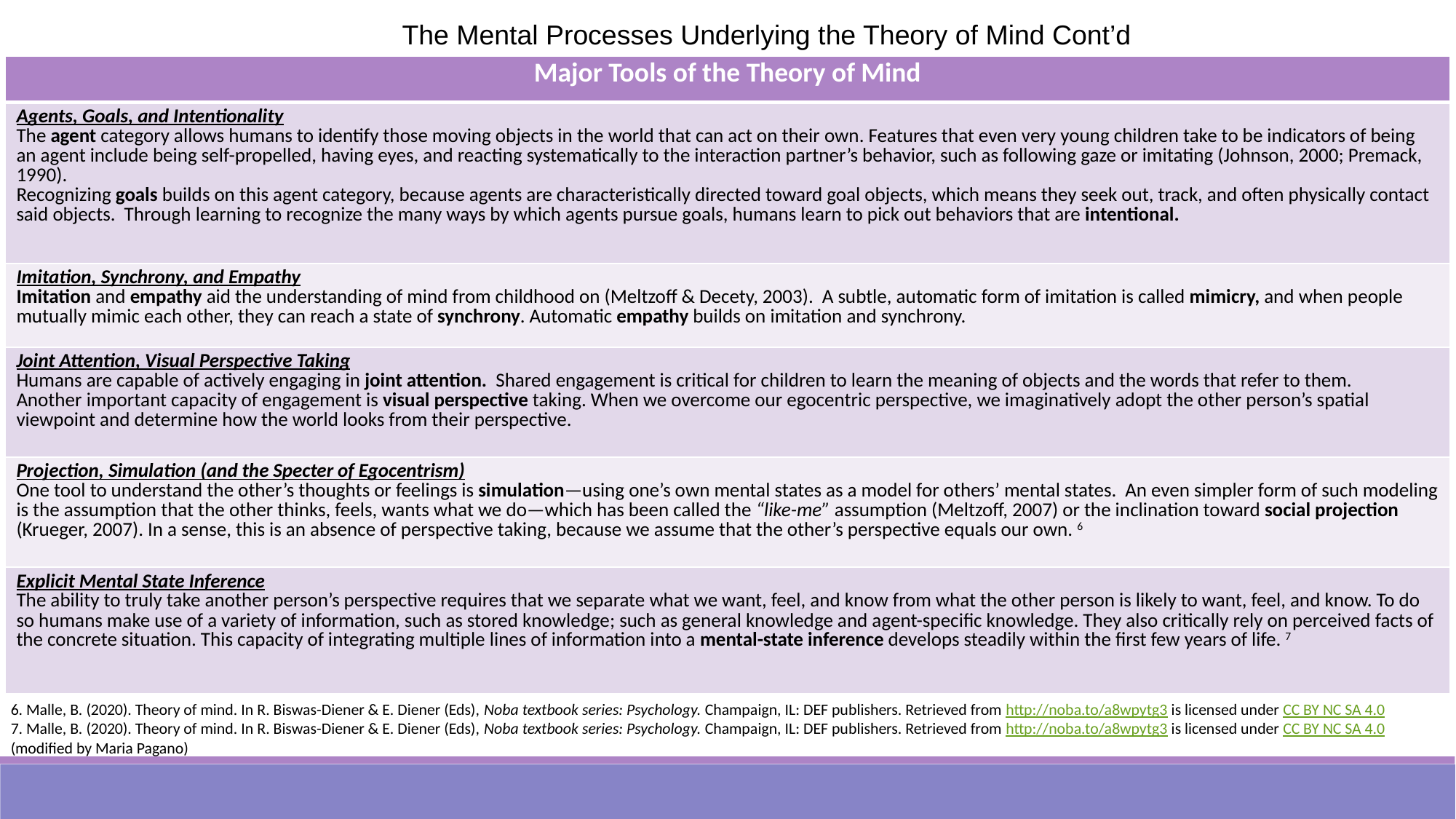

The Mental Processes Underlying the Theory of Mind Cont’d
| Major Tools of the Theory of Mind |
| --- |
| Agents, Goals, and Intentionality The agent category allows humans to identify those moving objects in the world that can act on their own. Features that even very young children take to be indicators of being an agent include being self-propelled, having eyes, and reacting systematically to the interaction partner’s behavior, such as following gaze or imitating (Johnson, 2000; Premack, 1990). Recognizing goals builds on this agent category, because agents are characteristically directed toward goal objects, which means they seek out, track, and often physically contact said objects. Through learning to recognize the many ways by which agents pursue goals, humans learn to pick out behaviors that are intentional. |
| Imitation, Synchrony, and Empathy Imitation and empathy aid the understanding of mind from childhood on (Meltzoff & Decety, 2003). A subtle, automatic form of imitation is called mimicry, and when people mutually mimic each other, they can reach a state of synchrony. Automatic empathy builds on imitation and synchrony. |
| Joint Attention, Visual Perspective Taking Humans are capable of actively engaging in joint attention. Shared engagement is critical for children to learn the meaning of objects and the words that refer to them. Another important capacity of engagement is visual perspective taking. When we overcome our egocentric perspective, we imaginatively adopt the other person’s spatial viewpoint and determine how the world looks from their perspective. |
| Projection, Simulation (and the Specter of Egocentrism) One tool to understand the other’s thoughts or feelings is simulation—using one’s own mental states as a model for others’ mental states. An even simpler form of such modeling is the assumption that the other thinks, feels, wants what we do—which has been called the “like-me” assumption (Meltzoff, 2007) or the inclination toward social projection (Krueger, 2007). In a sense, this is an absence of perspective taking, because we assume that the other’s perspective equals our own. 6 |
| Explicit Mental State Inference The ability to truly take another person’s perspective requires that we separate what we want, feel, and know from what the other person is likely to want, feel, and know. To do so humans make use of a variety of information, such as stored knowledge; such as general knowledge and agent-specific knowledge. They also critically rely on perceived facts of the concrete situation. This capacity of integrating multiple lines of information into a mental-state inference develops steadily within the first few years of life. 7 |
6. Malle, B. (2020). Theory of mind. In R. Biswas-Diener & E. Diener (Eds), Noba textbook series: Psychology. Champaign, IL: DEF publishers. Retrieved from http://noba.to/a8wpytg3 is licensed under CC BY NC SA 4.0
7. Malle, B. (2020). Theory of mind. In R. Biswas-Diener & E. Diener (Eds), Noba textbook series: Psychology. Champaign, IL: DEF publishers. Retrieved from http://noba.to/a8wpytg3 is licensed under CC BY NC SA 4.0 (modified by Maria Pagano)